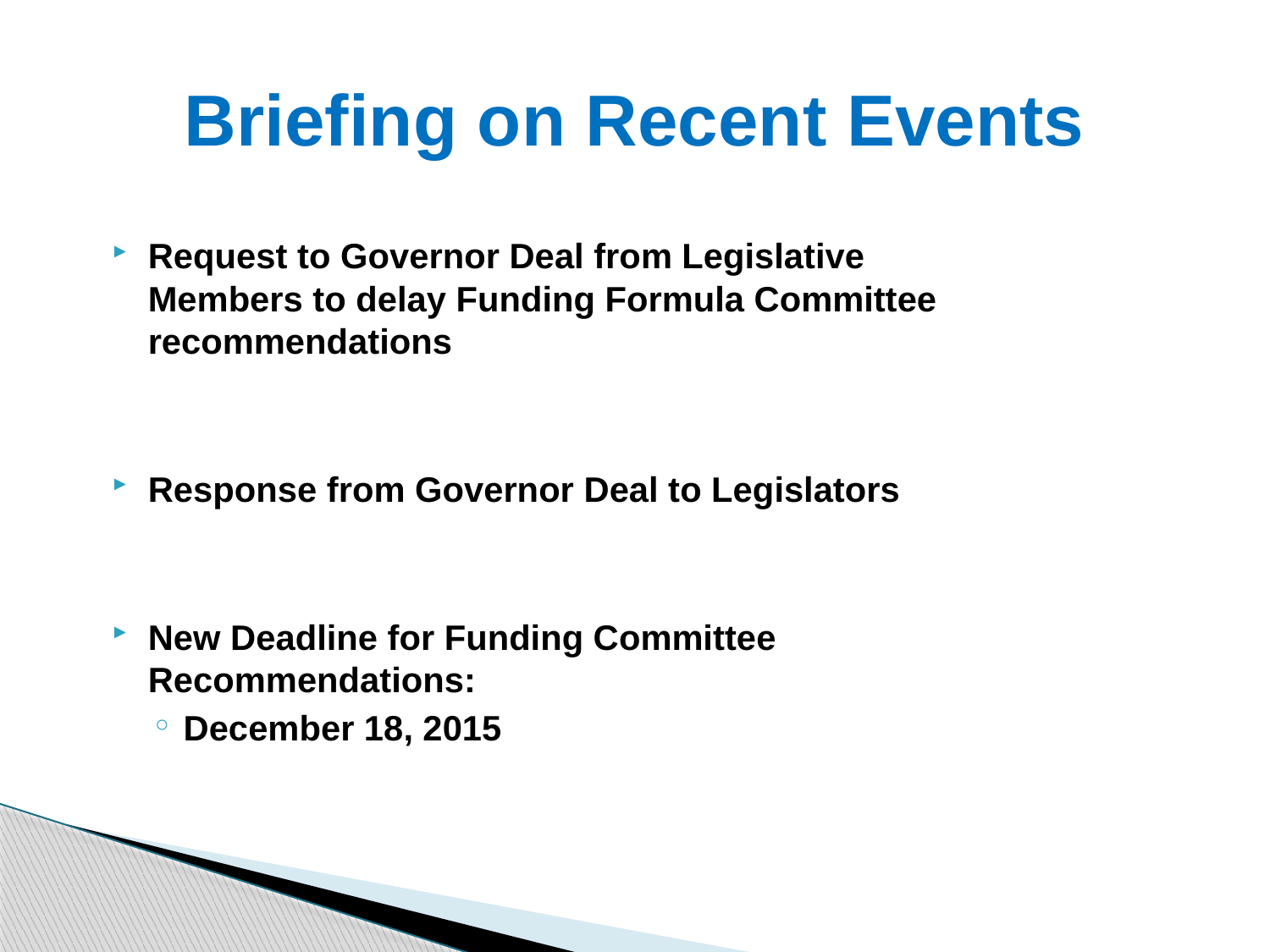

# Briefing on Recent Events
Request to Governor Deal from Legislative Members to delay Funding Formula Committee recommendations

Response from Governor Deal to Legislators

New Deadline for Funding Committee Recommendations:
December 18, 2015